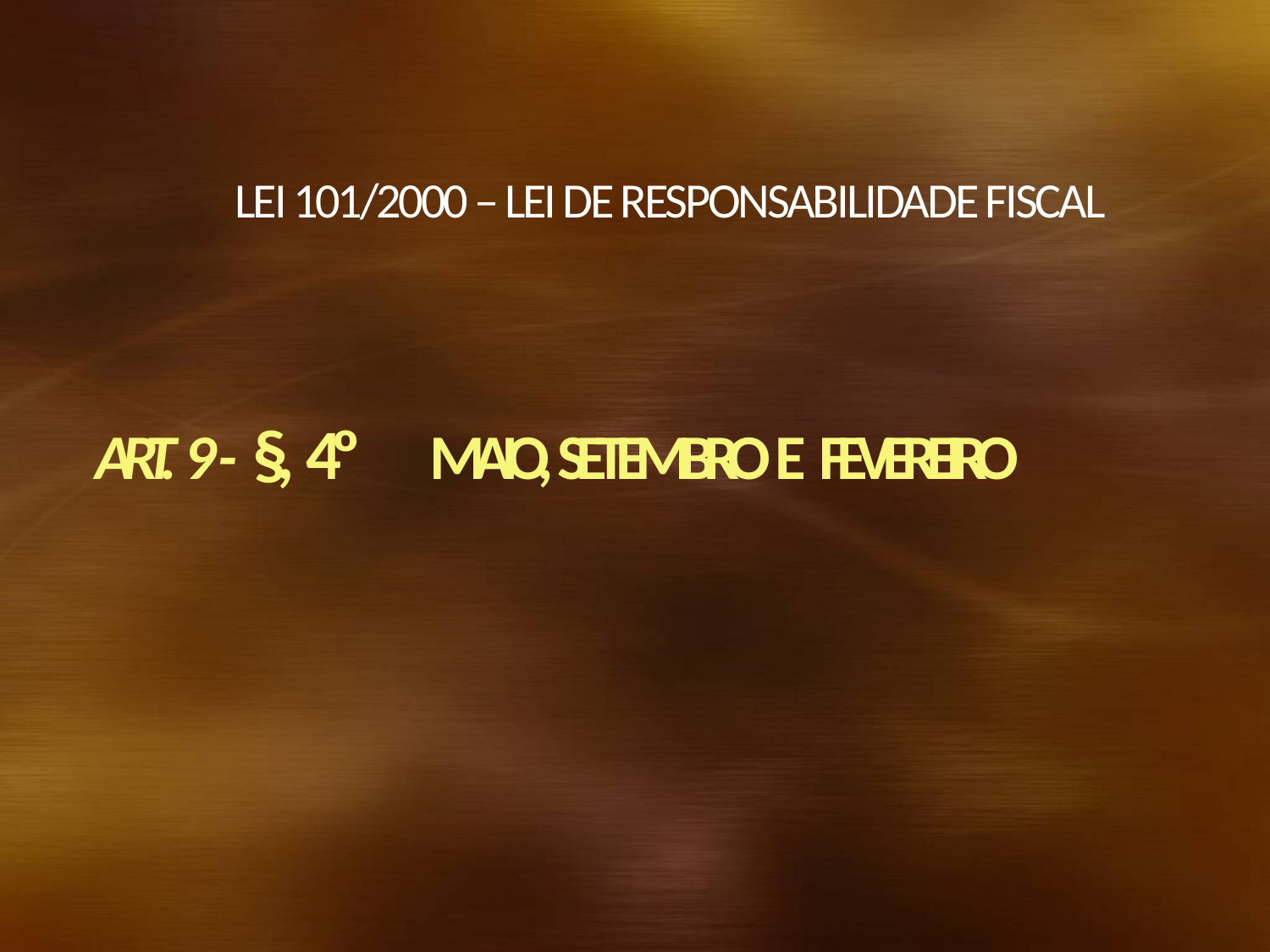

# LEI 101/2000 – LEI DE RESPONSABILIDADE FISCAL
ART.      9    -     §,     4º  MAIO,     SETEMBRO     E        FEVEREIRO